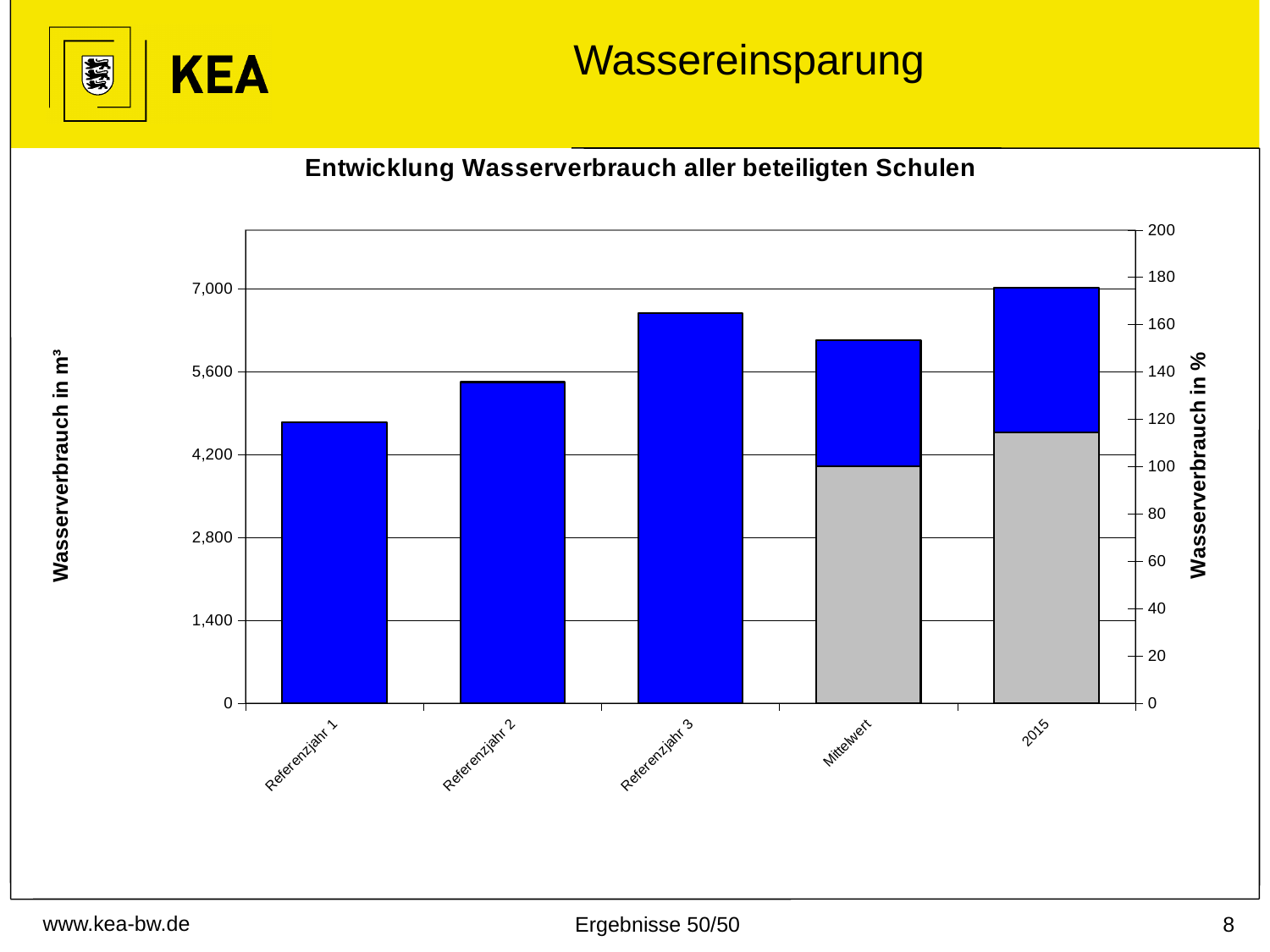

# Wassereinsparung

### Chart: Entwicklung Wasserverbrauch aller beteiligten Schulen

| Category |  |  |
|---|---|---|
| Referenzjahr 1 | 4748.756 | None |
| Referenzjahr 2 | 5429.2609999999995 | None |
| Referenzjahr 3 | 6599.146000000001 | None |
| Mittelwert | 6136.587666666666 | 100.0 |
| 2015 | 7026.37 | 114.49962718151234 |
Ergebnisse 50/50
8